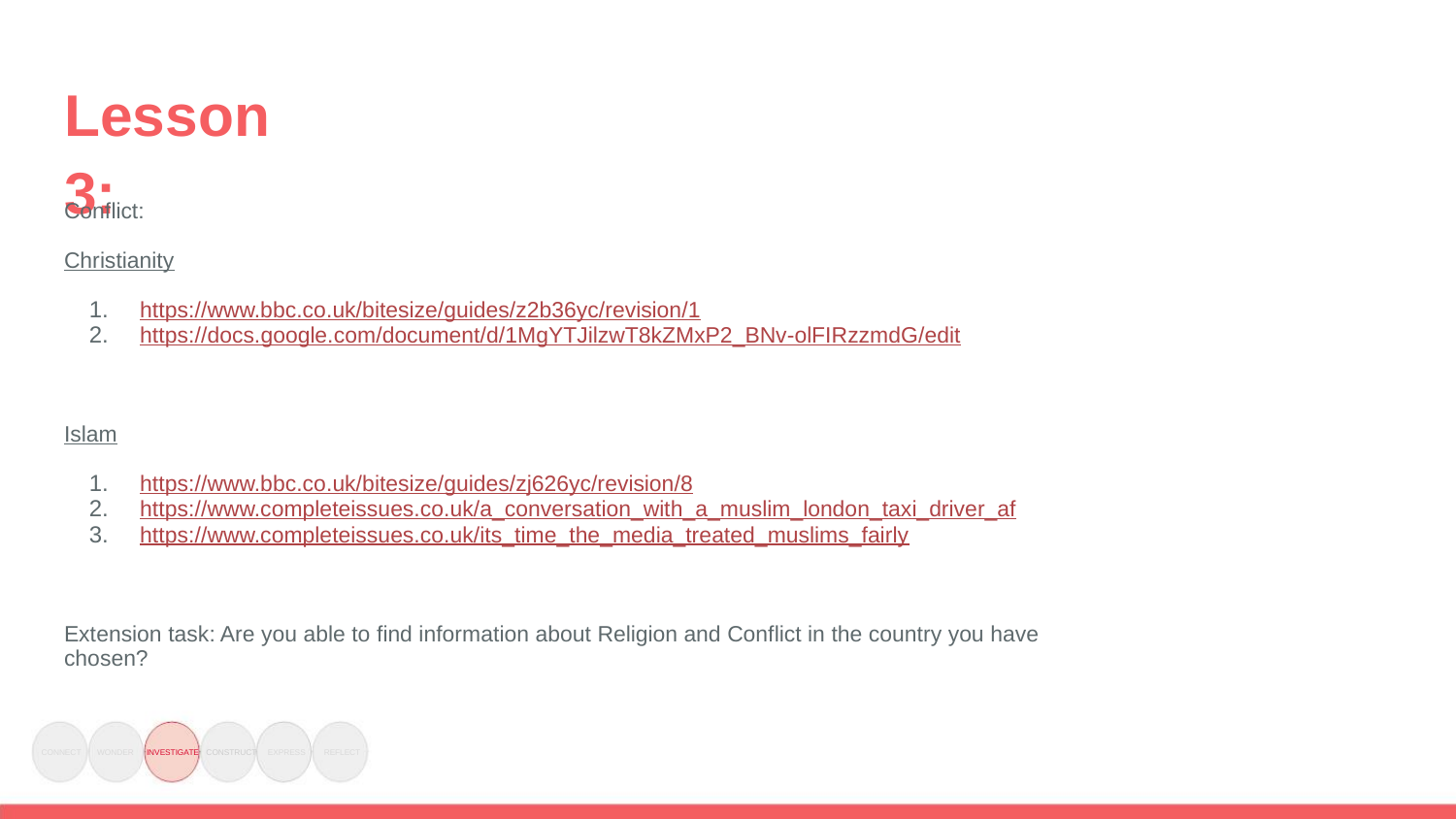

Lesson 3:
Conflict:
Christianity
1. https://www.bbc.co.uk/bitesize/guides/z2b36yc/revision/1
2. https://docs.google.com/document/d/1MgYTJilzwT8kZMxP2_BNv-olFIRzzmdG/edit
Islam
1. https://www.bbc.co.uk/bitesize/guides/zj626yc/revision/8
2. https://www.completeissues.co.uk/a_conversation_with_a_muslim_london_taxi_driver_af
3. https://www.completeissues.co.uk/its_time_the_media_treated_muslims_fairly
Extension task: Are you able to find information about Religion and Conflict in the country you have chosen?
CONNECT
WONDER
INVESTIGATE CONSTRUCT
EXPRESS
REFLECT